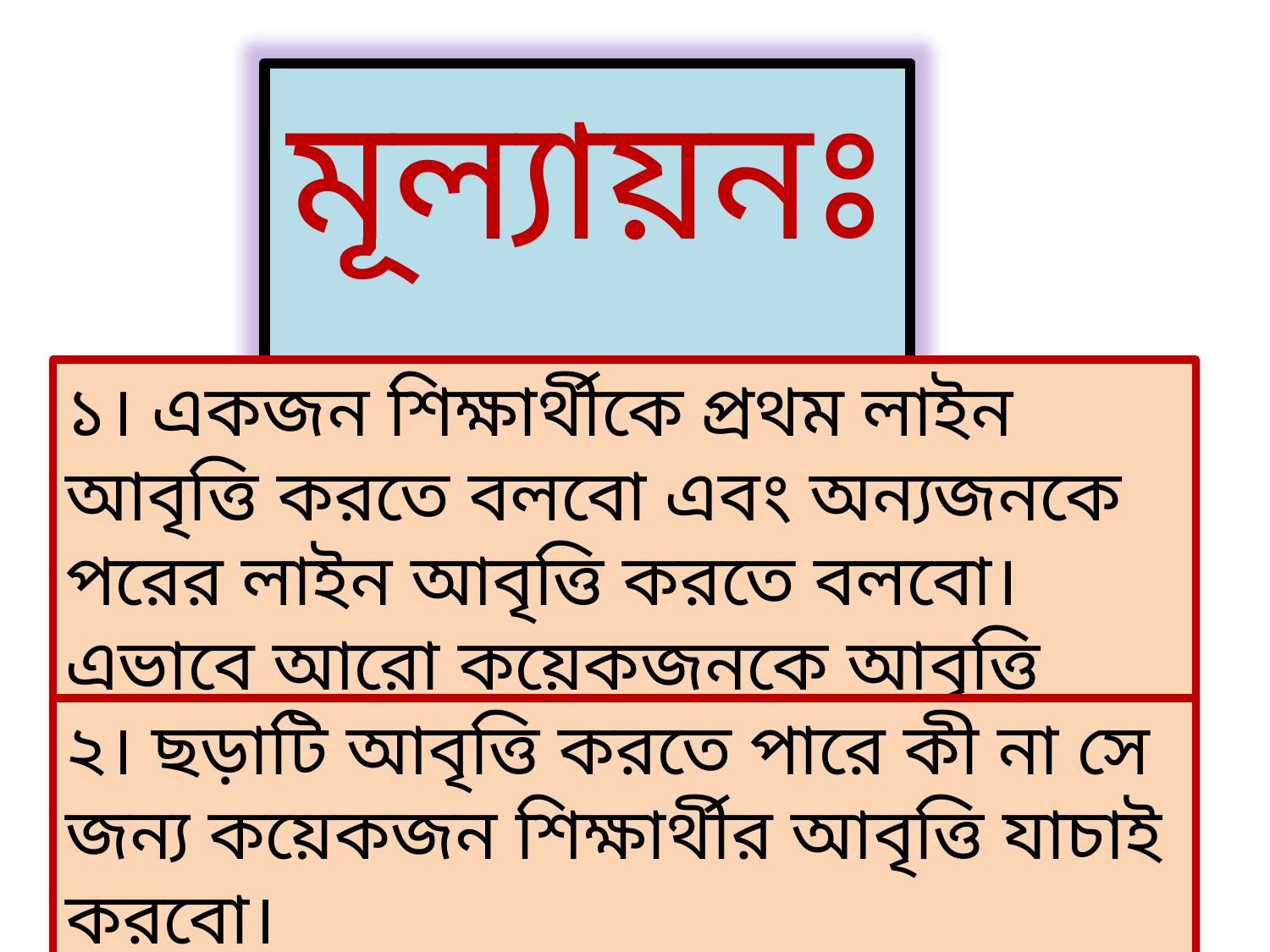

মূল্যায়নঃ-
১। একজন শিক্ষার্থীকে প্রথম লাইন আবৃত্তি করতে বলবো এবং অন্যজনকে পরের লাইন আবৃত্তি করতে বলবো। এভাবে আরো কয়েকজনকে আবৃত্তি করাবো।
২। ছড়াটি আবৃত্তি করতে পারে কী না সে জন্য কয়েকজন শিক্ষার্থীর আবৃত্তি যাচাই করবো।